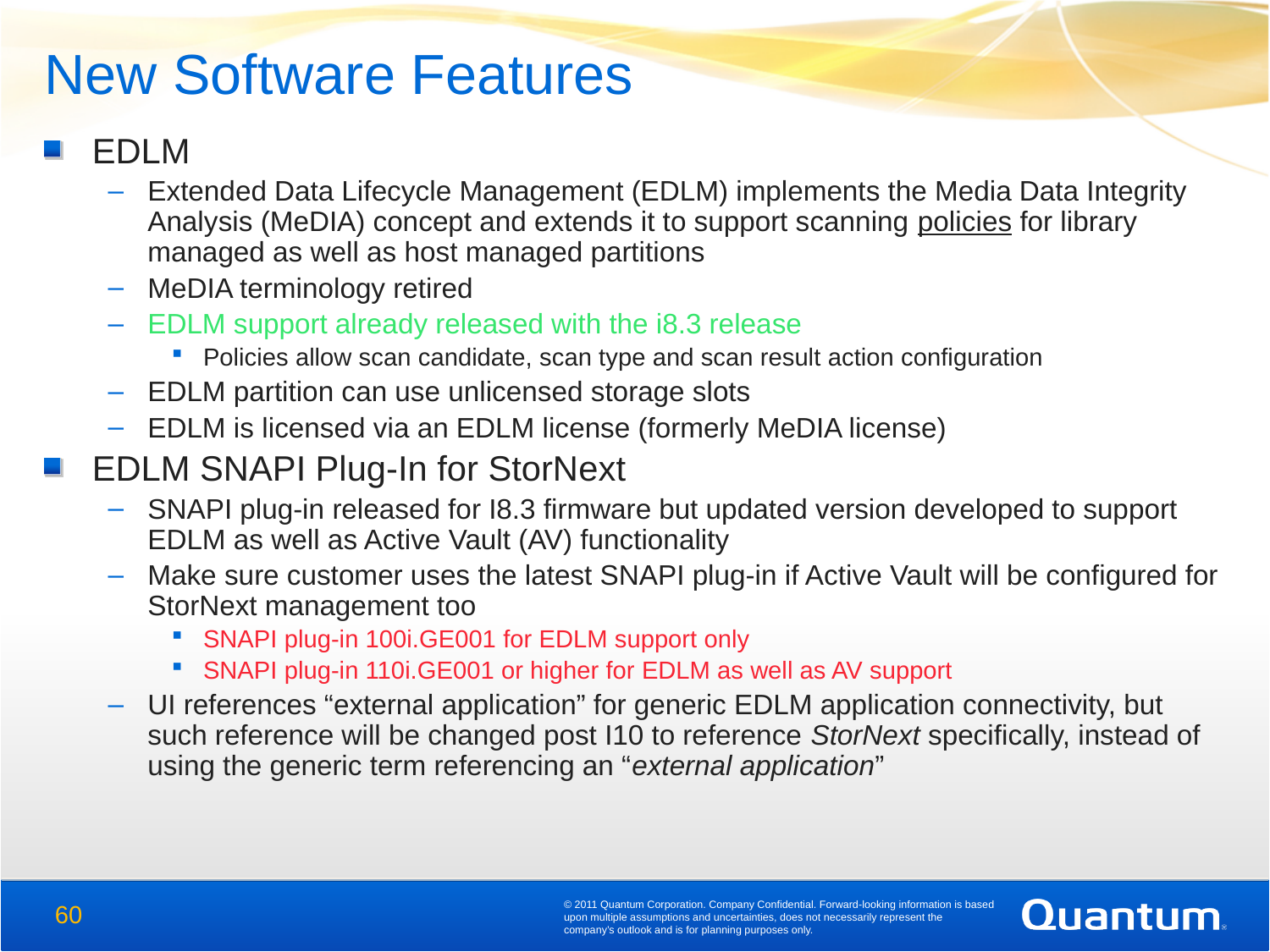

New Software Features
EDLM
Extended Data Lifecycle Management (EDLM) implements the Media Data Integrity Analysis (MeDIA) concept and extends it to support scanning policies for library managed as well as host managed partitions
MeDIA terminology retired
EDLM support already released with the i8.3 release
Policies allow scan candidate, scan type and scan result action configuration
EDLM partition can use unlicensed storage slots
EDLM is licensed via an EDLM license (formerly MeDIA license)
EDLM SNAPI Plug-In for StorNext
SNAPI plug-in released for I8.3 firmware but updated version developed to support EDLM as well as Active Vault (AV) functionality
Make sure customer uses the latest SNAPI plug-in if Active Vault will be configured for StorNext management too
SNAPI plug-in 100i.GE001 for EDLM support only
SNAPI plug-in 110i.GE001 or higher for EDLM as well as AV support
UI references “external application” for generic EDLM application connectivity, but such reference will be changed post I10 to reference StorNext specifically, instead of using the generic term referencing an “external application”
© 2011 Quantum Corporation. Company Confidential. Forward-looking information is based upon multiple assumptions and uncertainties, does not necessarily represent the company’s outlook and is for planning purposes only.
60